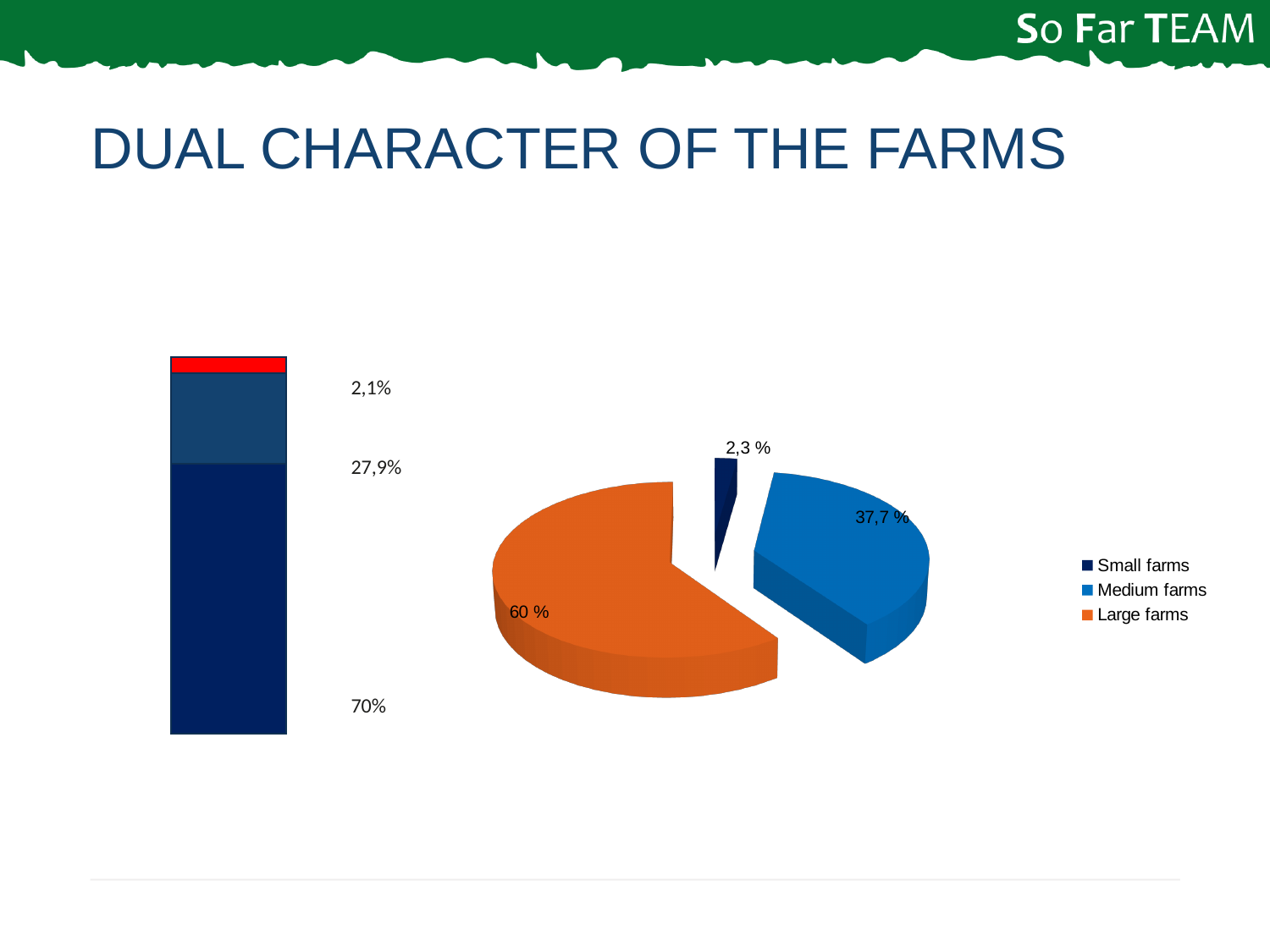

# Dual character of the farms

			2,1%

			27,9%

			70%

[unsupported chart]